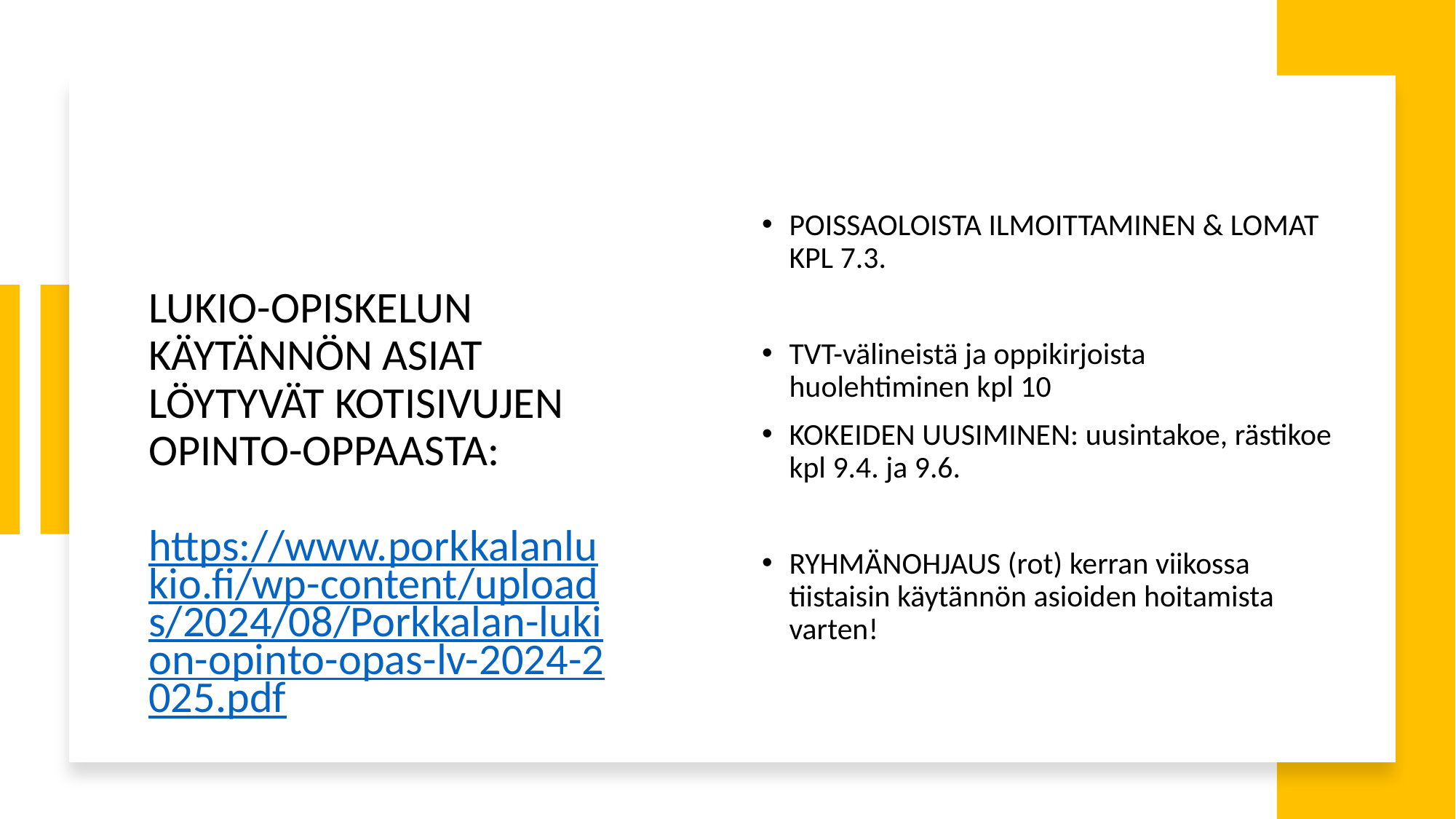

# LUKIO-OPISKELUN KÄYTÄNNÖN ASIAT LÖYTYVÄT KOTISIVUJEN OPINTO-OPPAASTA: https://www.porkkalanlukio.fi/wp-content/uploads/2024/08/Porkkalan-lukion-opinto-opas-lv-2024-2025.pdf
POISSAOLOISTA ILMOITTAMINEN & LOMAT KPL 7.3.

TVT-välineistä ja oppikirjoista huolehtiminen kpl 10
KOKEIDEN UUSIMINEN: uusintakoe, rästikoe kpl 9.4. ja 9.6.

RYHMÄNOHJAUS (rot) kerran viikossa tiistaisin käytännön asioiden hoitamista varten!